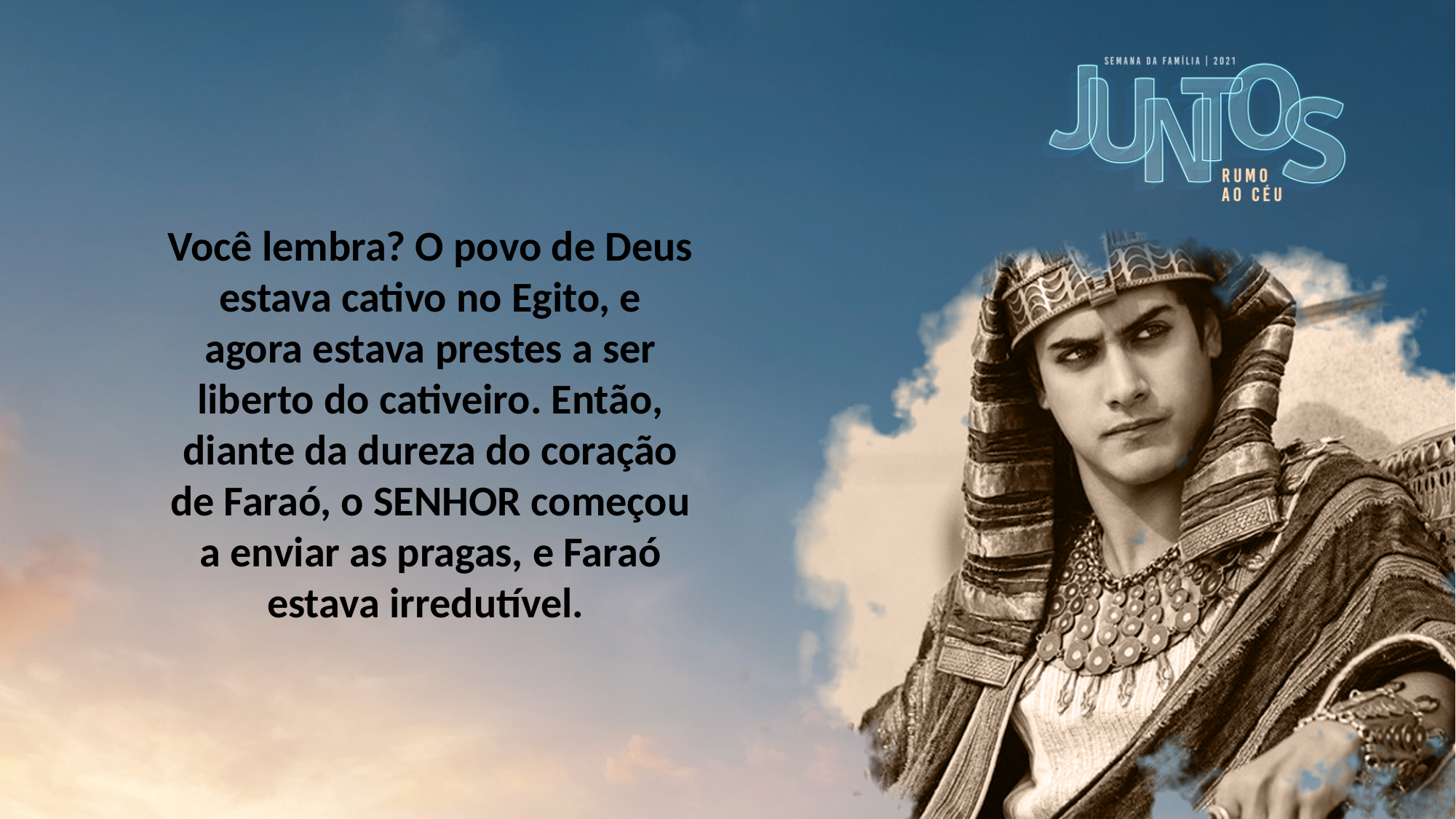

Você lembra? O povo de Deus estava cativo no Egito, e agora estava prestes a ser liberto do cativeiro. Então, diante da dureza do coração de Faraó, o SENHOR começou a enviar as pragas, e Faraó estava irredutível.